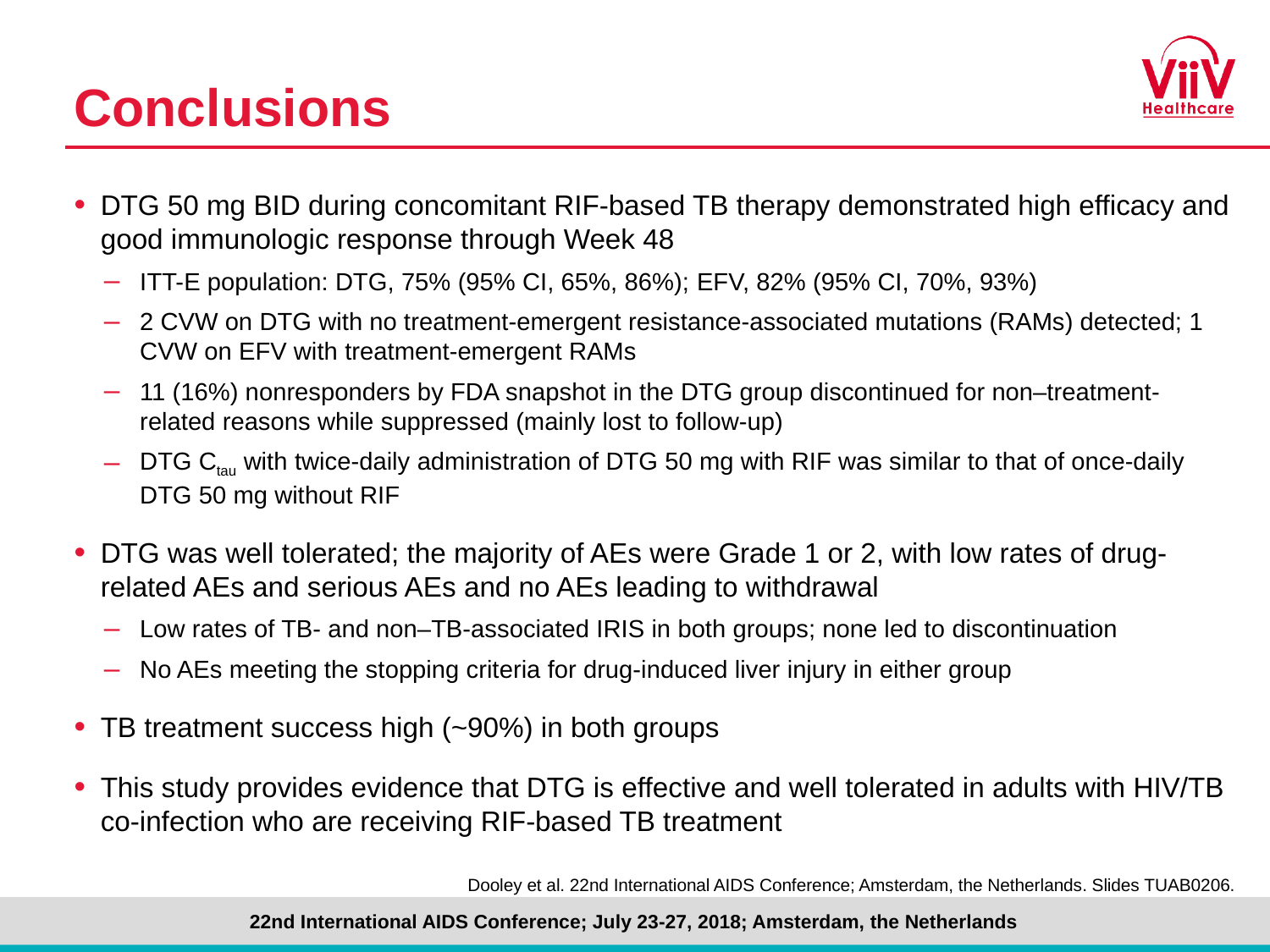

# Conclusions
DTG 50 mg BID during concomitant RIF-based TB therapy demonstrated high efficacy and good immunologic response through Week 48
ITT-E population: DTG, 75% (95% CI, 65%, 86%); EFV, 82% (95% CI, 70%, 93%)
2 CVW on DTG with no treatment-emergent resistance-associated mutations (RAMs) detected; 1 CVW on EFV with treatment-emergent RAMs
11 (16%) nonresponders by FDA snapshot in the DTG group discontinued for non–treatment-related reasons while suppressed (mainly lost to follow-up)
DTG Ctau with twice-daily administration of DTG 50 mg with RIF was similar to that of once-daily DTG 50 mg without RIF
DTG was well tolerated; the majority of AEs were Grade 1 or 2, with low rates of drug-related AEs and serious AEs and no AEs leading to withdrawal
Low rates of TB- and non–TB-associated IRIS in both groups; none led to discontinuation
No AEs meeting the stopping criteria for drug-induced liver injury in either group
TB treatment success high (~90%) in both groups
This study provides evidence that DTG is effective and well tolerated in adults with HIV/TB co-infection who are receiving RIF-based TB treatment
Dooley et al. 22nd International AIDS Conference; Amsterdam, the Netherlands. Slides TUAB0206.